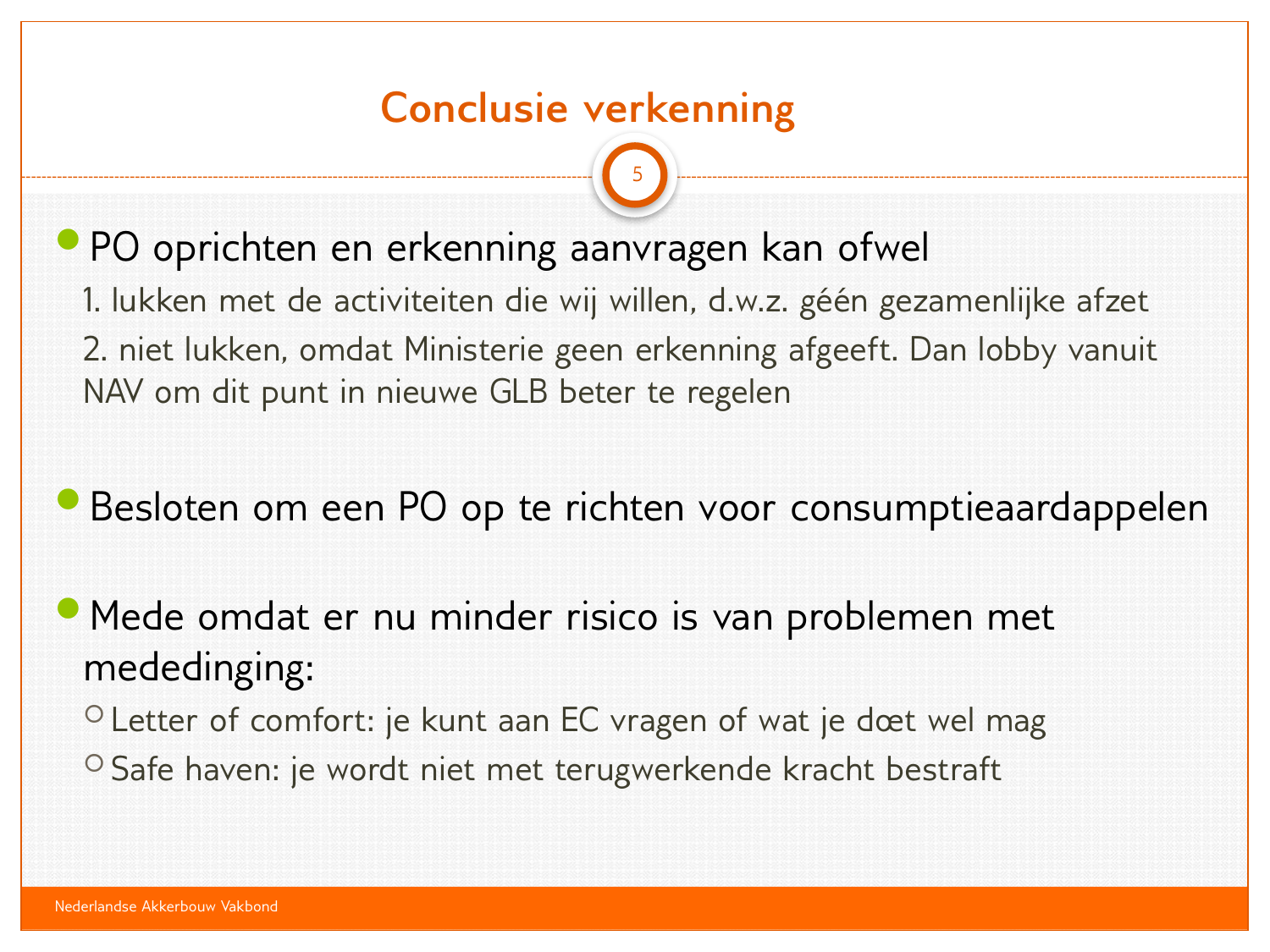

# Conclusie verkenning
5
PO oprichten en erkenning aanvragen kan ofwel
1. lukken met de activiteiten die wij willen, d.w.z. géén gezamenlijke afzet
2. niet lukken, omdat Ministerie geen erkenning afgeeft. Dan lobby vanuit NAV om dit punt in nieuwe GLB beter te regelen

Besloten om een PO op te richten voor consumptieaardappelen

Mede omdat er nu minder risico is van problemen met mededinging:
Letter of comfort: je kunt aan EC vragen of wat je doet wel mag
Safe haven: je wordt niet met terugwerkende kracht bestraft
Nederlandse Akkerbouw Vakbond